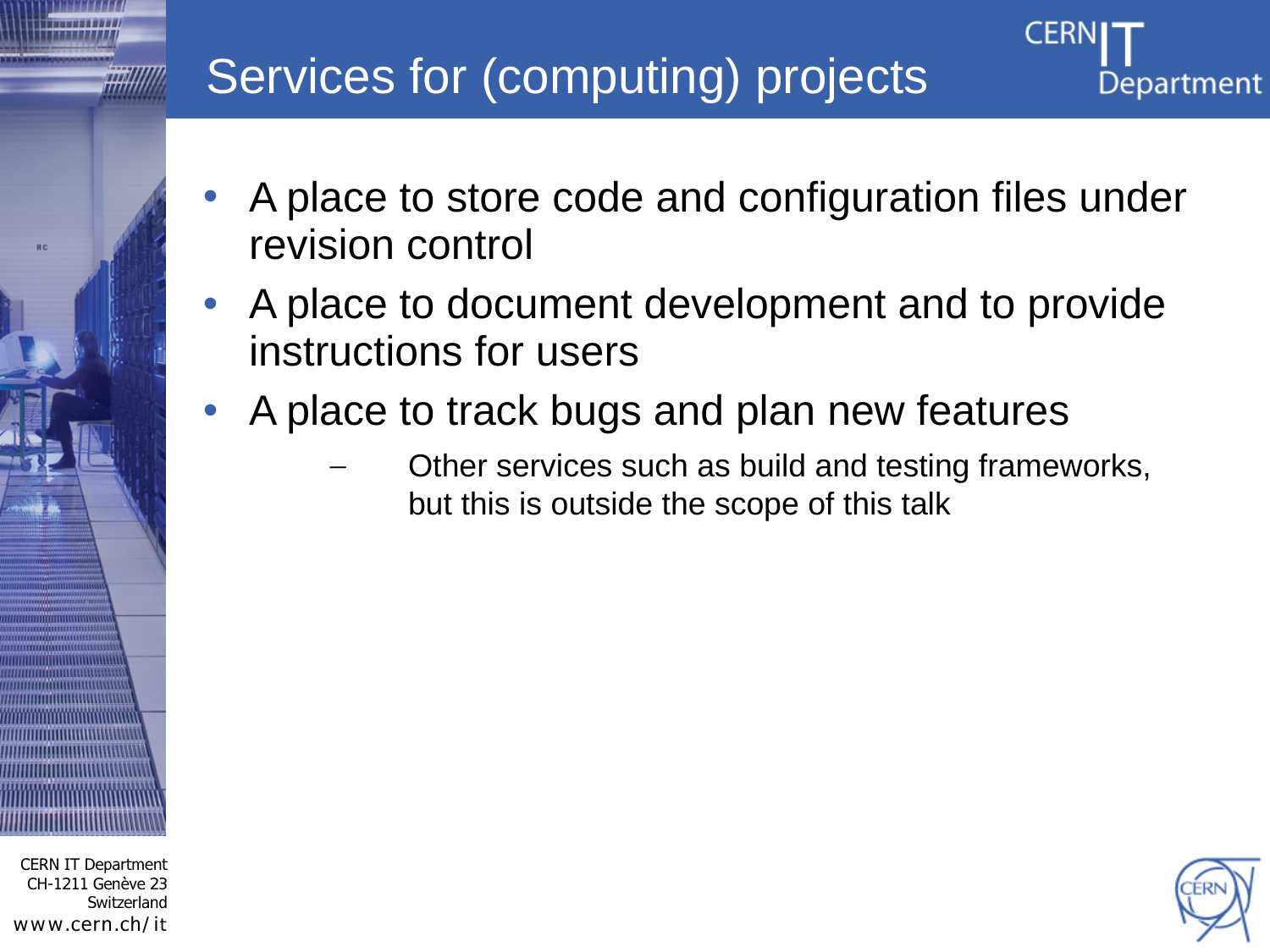

Services for (computing) projects
A place to store code and configuration files under revision control
A place to document development and to provide instructions for users
A place to track bugs and plan new features
Other services such as build and testing frameworks, but this is outside the scope of this talk